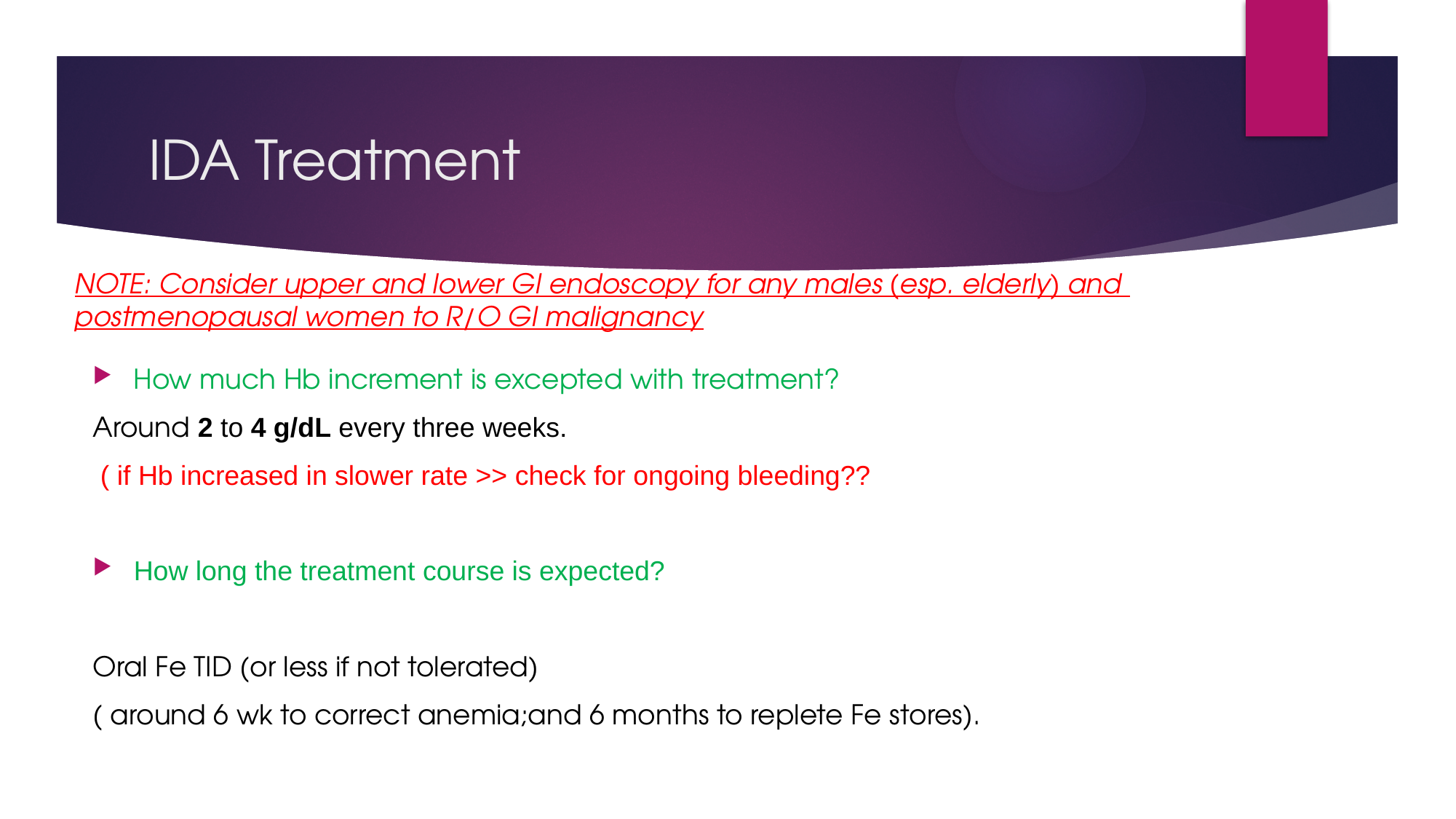

# IDA Treatment
NOTE: Consider upper and lower GI endoscopy for any males (esp. elderly) and  postmenopausal women to R/O GI malignancy
How much Hb increment is excepted with treatment?
Around 2 to 4 g/dL every three weeks.
 ( if Hb increased in slower rate >> check for ongoing bleeding??

How long the treatment course is expected?

Oral Fe TID (or less if not tolerated)
( around 6 wk to correct anemia;and 6 months to replete Fe stores).